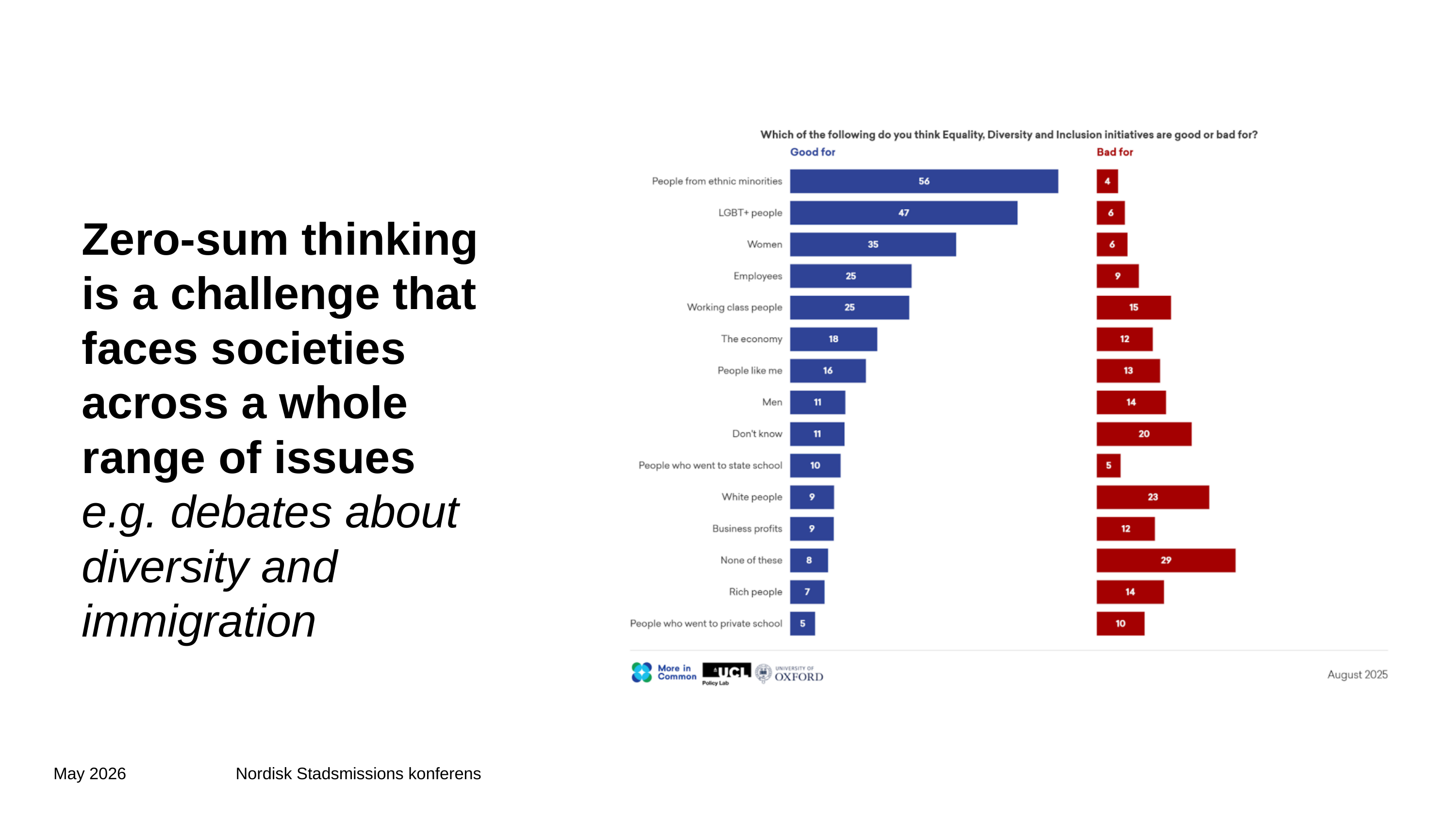

Zero-sum thinking is a challenge that faces societies across a whole range of issues
e.g. debates about diversity and immigration
May 2026
Nordisk Stadsmissions konferens